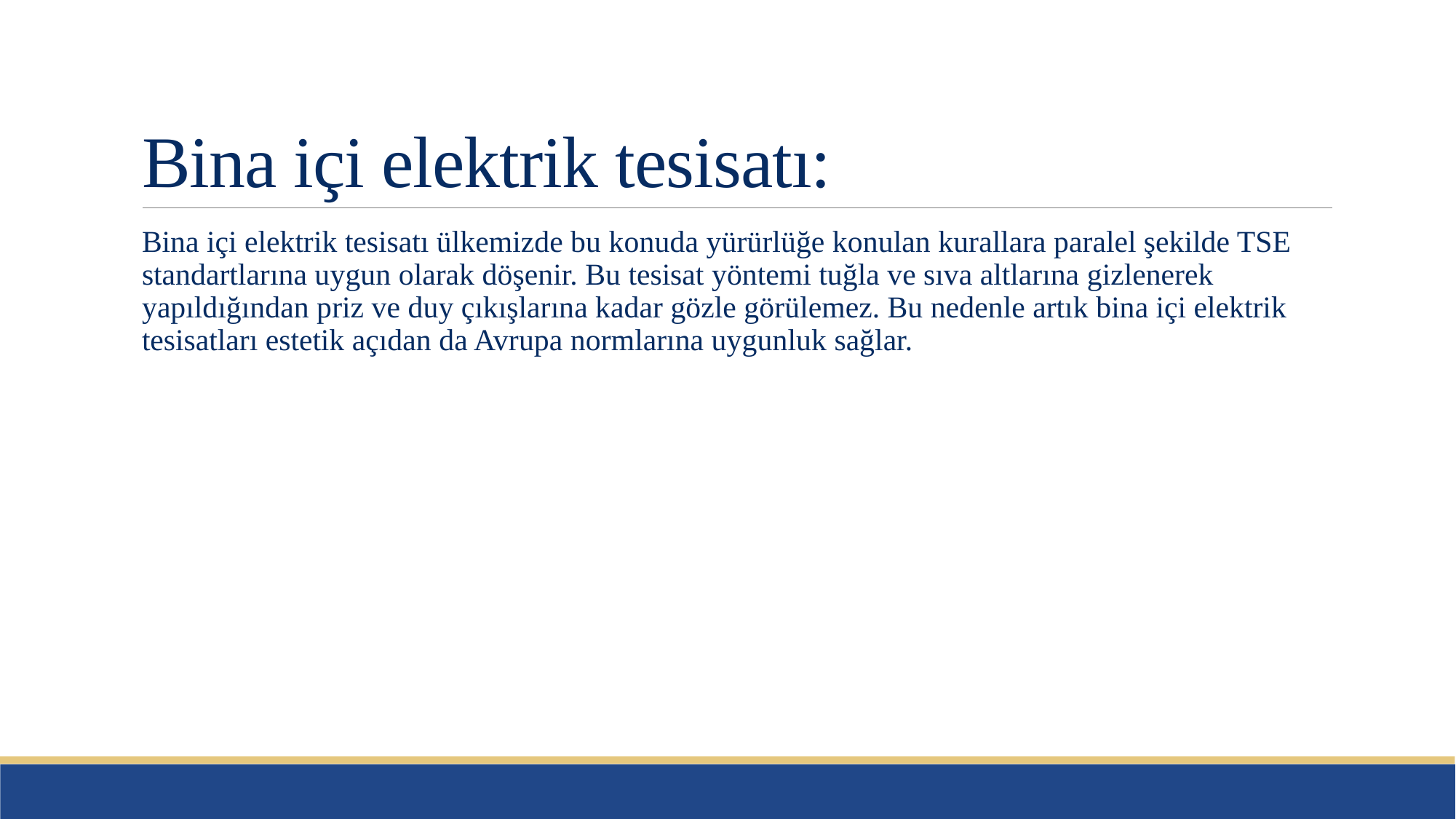

# Bina içi elektrik tesisatı:
Bina içi elektrik tesisatı ülkemizde bu konuda yürürlüğe konulan kurallara paralel şekilde TSE standartlarına uygun olarak döşenir. Bu tesisat yöntemi tuğla ve sıva altlarına gizlenerek yapıldığından priz ve duy çıkışlarına kadar gözle görülemez. Bu nedenle artık bina içi elektrik tesisatları estetik açıdan da Avrupa normlarına uygunluk sağlar.